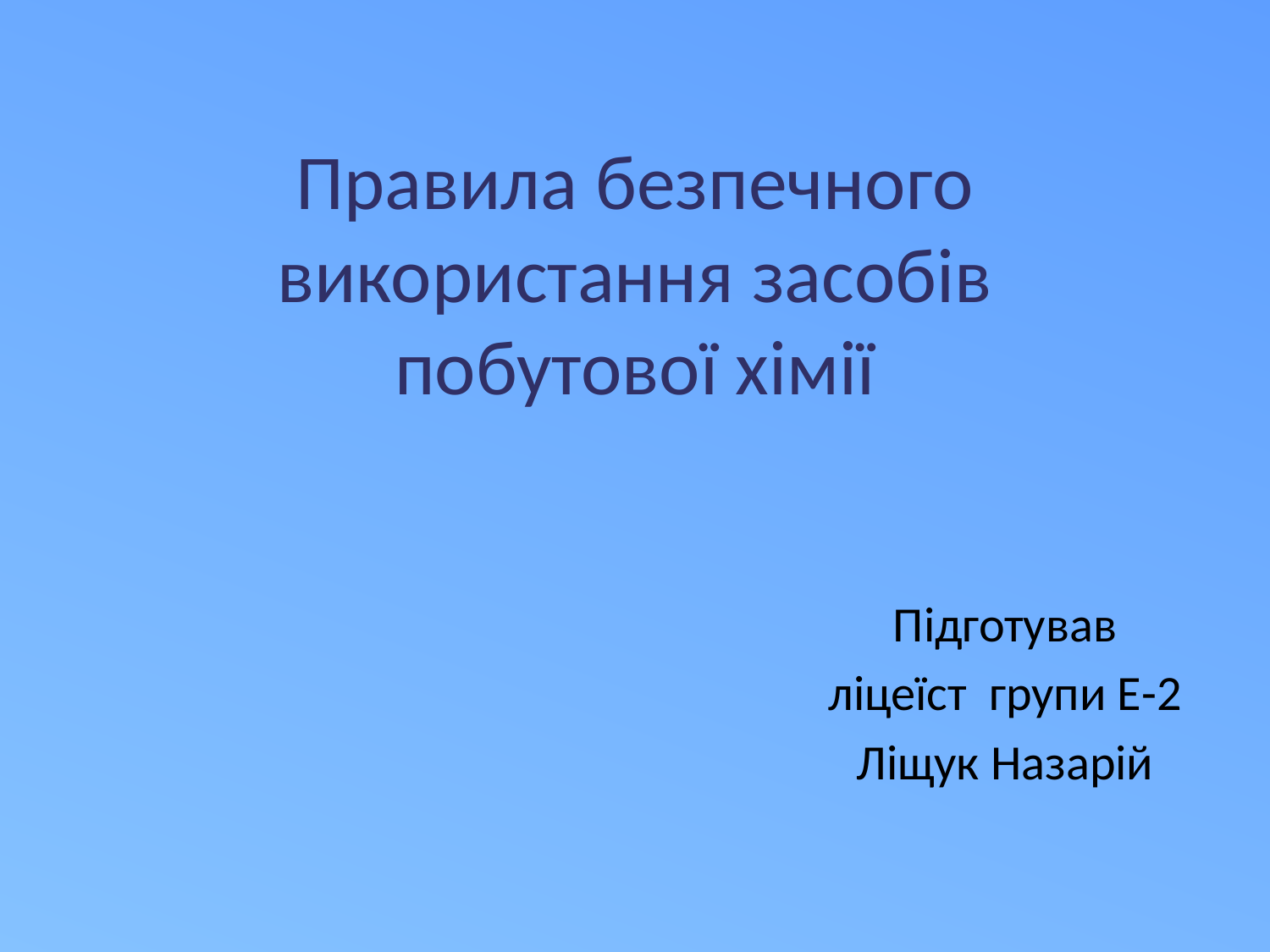

# Правила безпечного використання засобів побутової хімії
Підготував
ліцеїст  групи Е-2
Ліщук Назарій